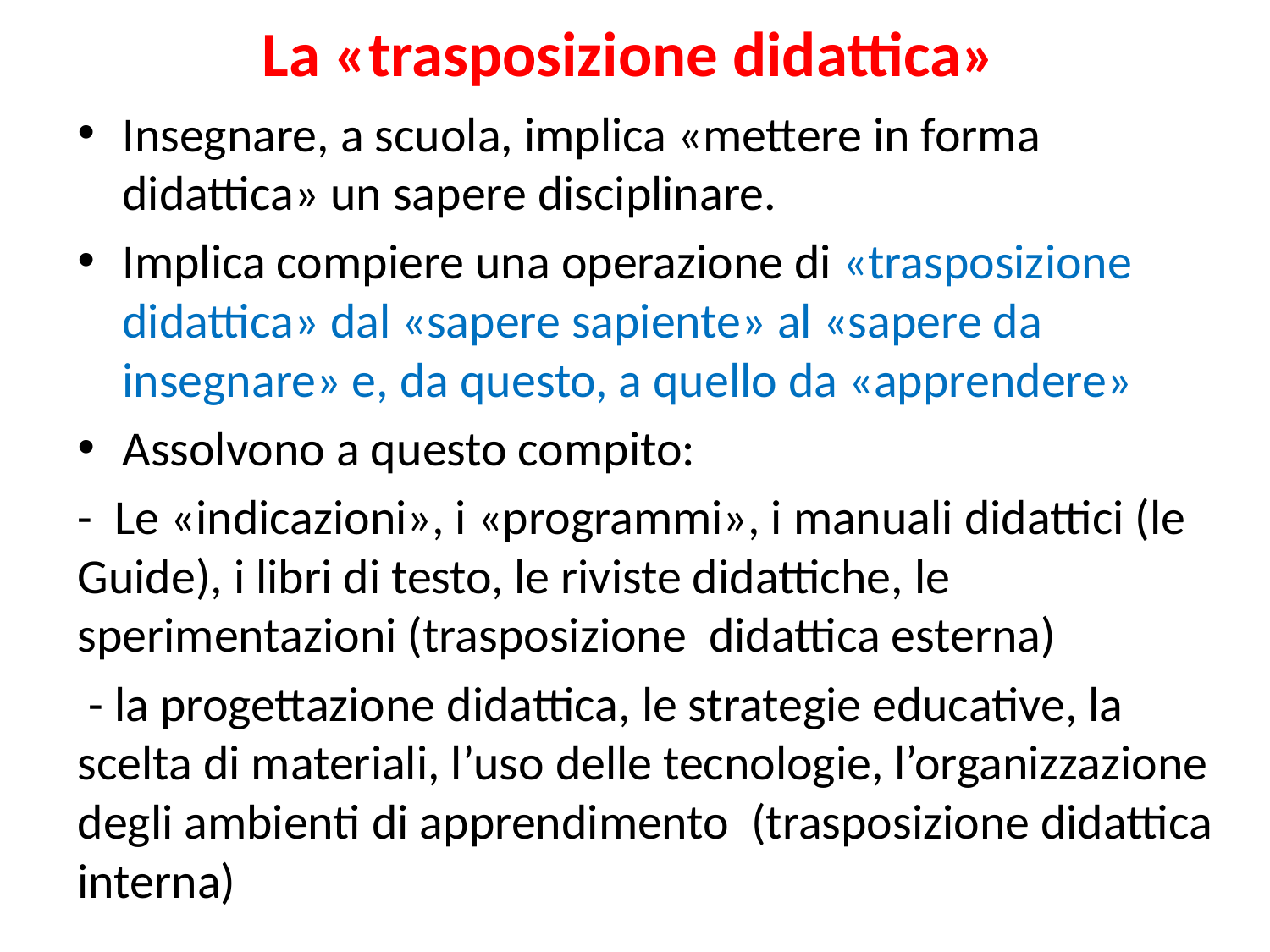

# La «trasposizione didattica»
Insegnare, a scuola, implica «mettere in forma didattica» un sapere disciplinare.
Implica compiere una operazione di «trasposizione didattica» dal «sapere sapiente» al «sapere da insegnare» e, da questo, a quello da «apprendere»
Assolvono a questo compito:
-  Le «indicazioni», i «programmi», i manuali didattici (le Guide), i libri di testo, le riviste didattiche, le sperimentazioni (trasposizione  didattica esterna)
 - la progettazione didattica, le strategie educative, la scelta di materiali, l’uso delle tecnologie, l’organizzazione degli ambienti di apprendimento  (trasposizione didattica interna)